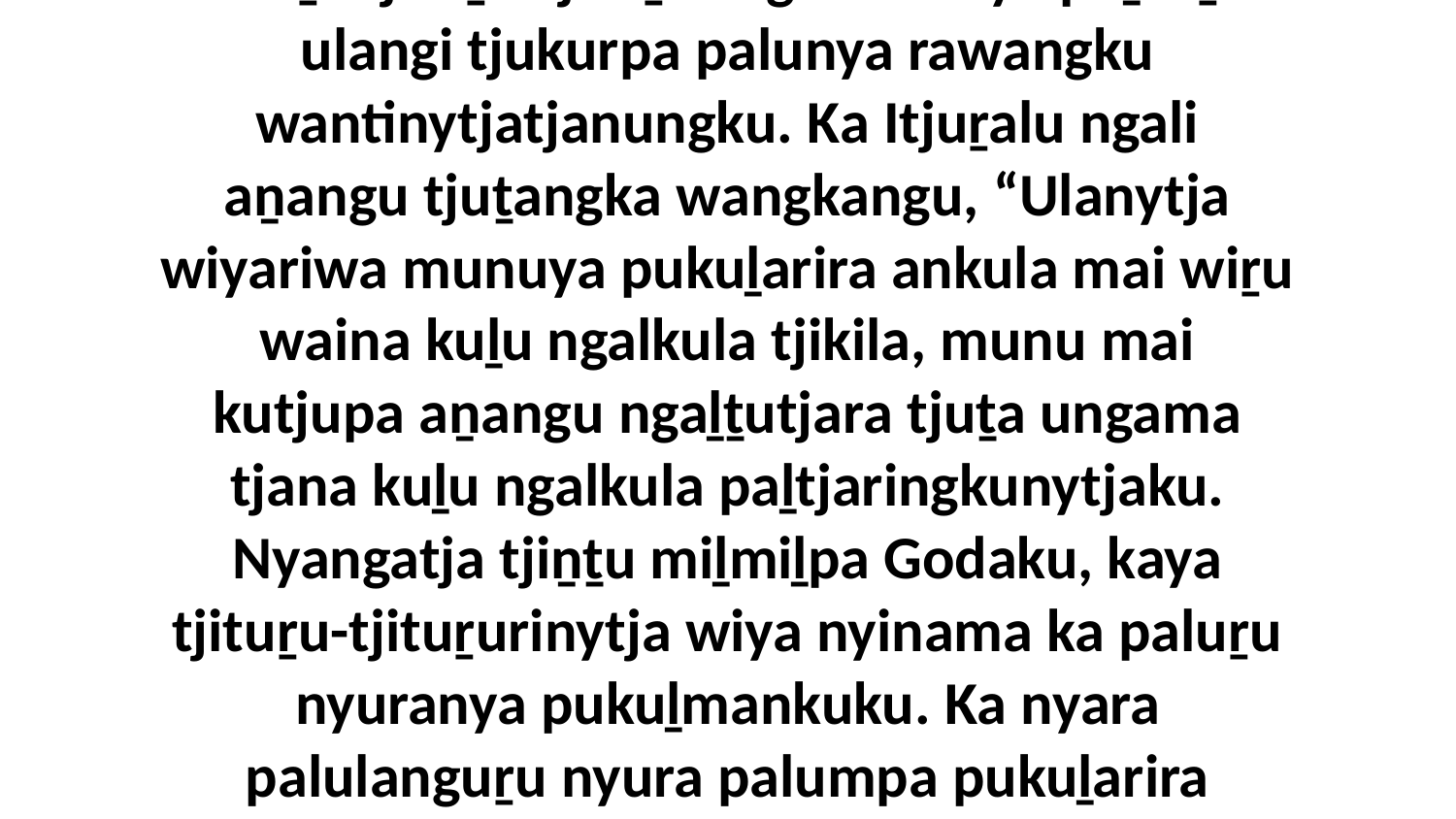

9-11 Kaya aṉangu tjuṯangku Godaku tjukurpa kuliṟa tjituṟu-tjituṟuringu munuya puḻkaṟa ulangi tjukurpa palunya rawangku wantinytjatjanungku. Ka Itjuṟalu ngali aṉangu tjuṯangka wangkangu, “Ulanytja wiyariwa munuya pukuḻarira ankula mai wiṟu waina kuḻu ngalkula tjikila, munu mai kutjupa aṉangu ngaḻṯutjara tjuṯa ungama tjana kuḻu ngalkula paḻtjaringkunytjaku. Nyangatja tjiṉṯu miḻmiḻpa Godaku, kaya tjituṟu-tjituṟurinytja wiya nyinama ka paluṟu nyuranya pukuḻmankuku. Ka nyara palulanguṟu nyura palumpa pukuḻarira kuṉpuringkuku.” Alatji ngali tjanala wangkangi.